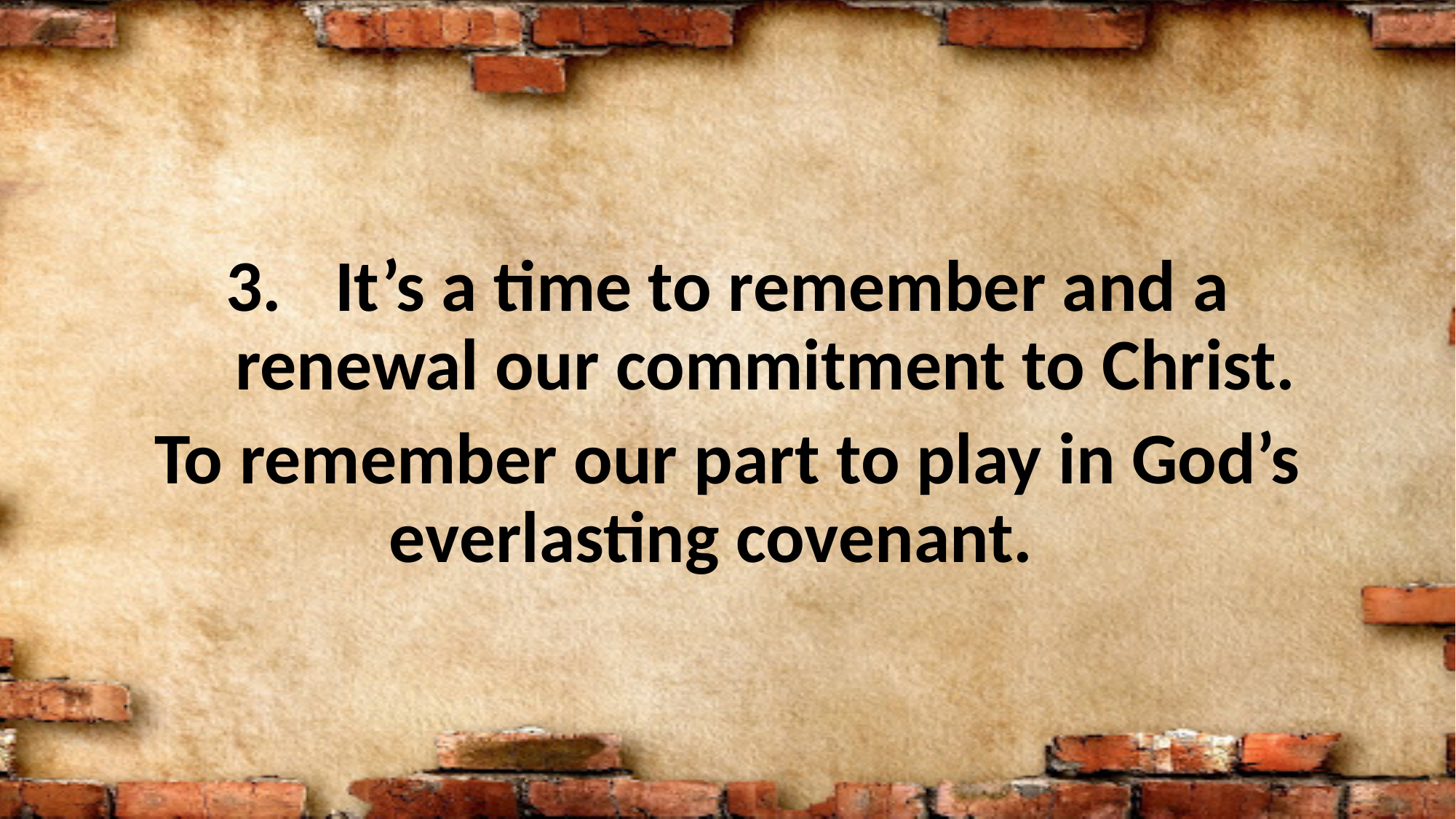

It’s a time to remember and a renewal our commitment to Christ.
To remember our part to play in God’s everlasting covenant.